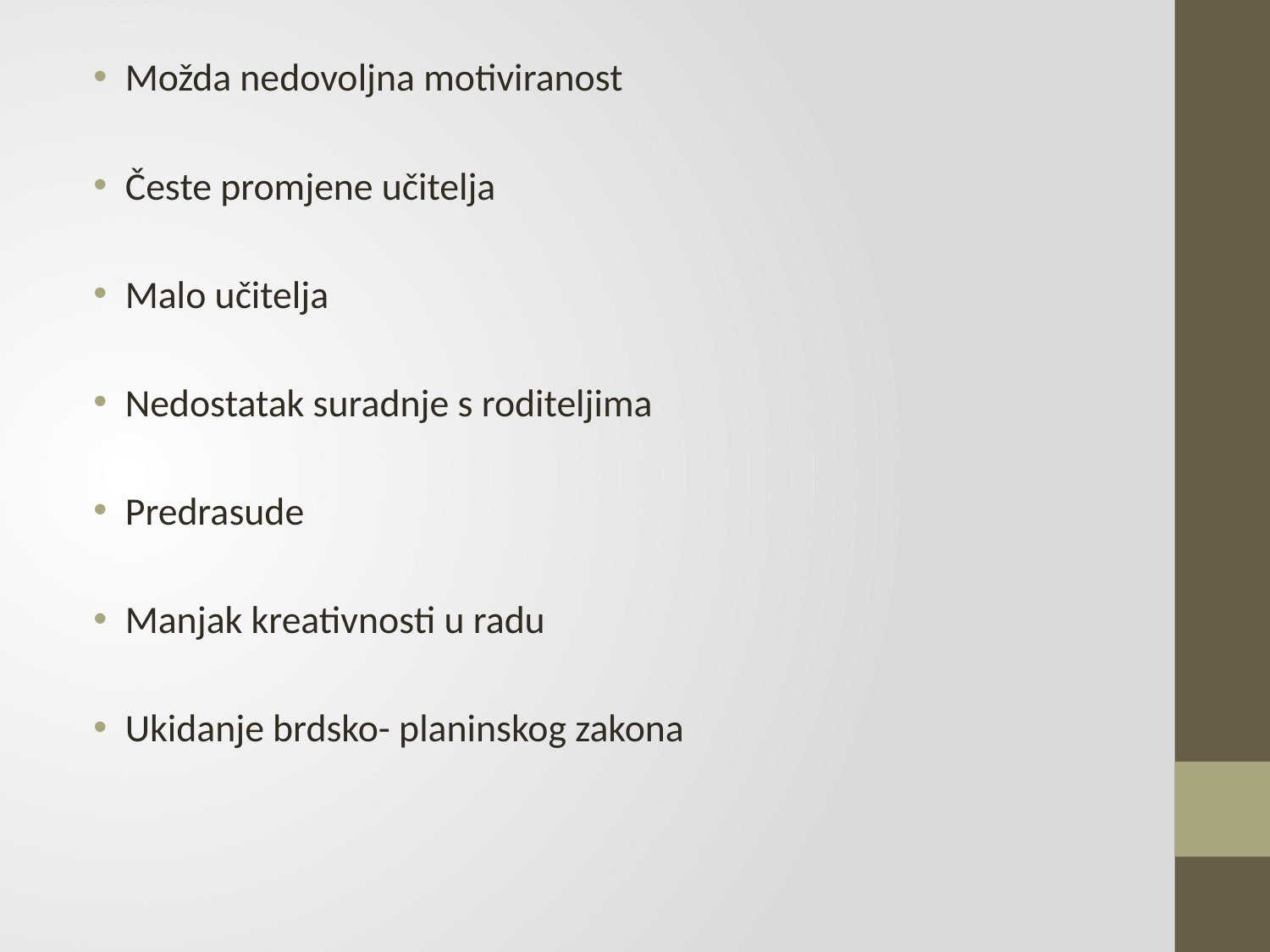

Možda nedovoljna motiviranost

Česte promjene učitelja

Malo učitelja

Nedostatak suradnje s roditeljima

Predrasude

Manjak kreativnosti u radu

Ukidanje brdsko- planinskog zakona